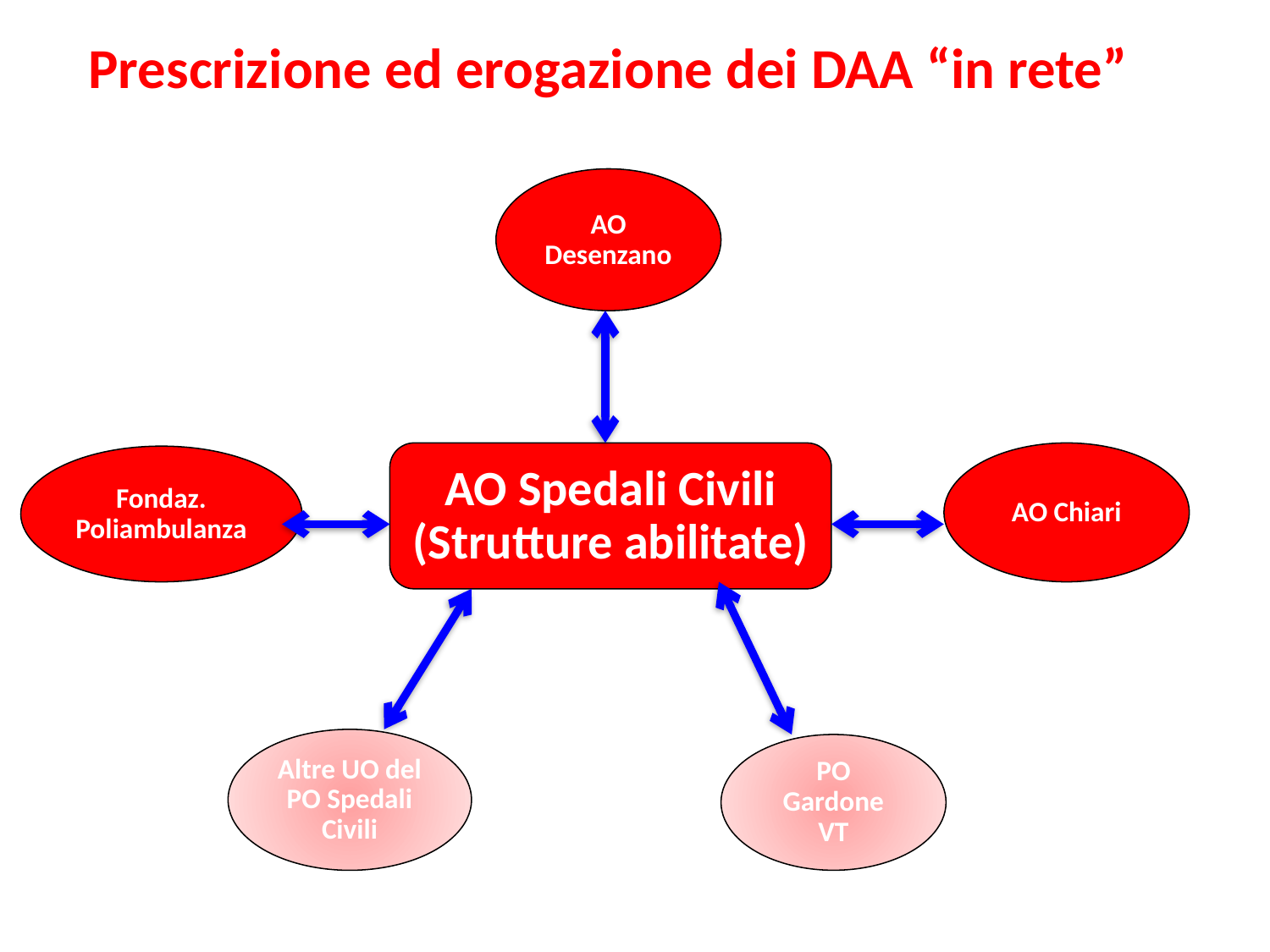

Prescrizione ed erogazione dei DAA “in rete”
AO Desenzano
AO Spedali Civili (Strutture abilitate)
AO Chiari
Fondaz. Poliambulanza
Altre UO del PO Spedali Civili
PO Gardone VT